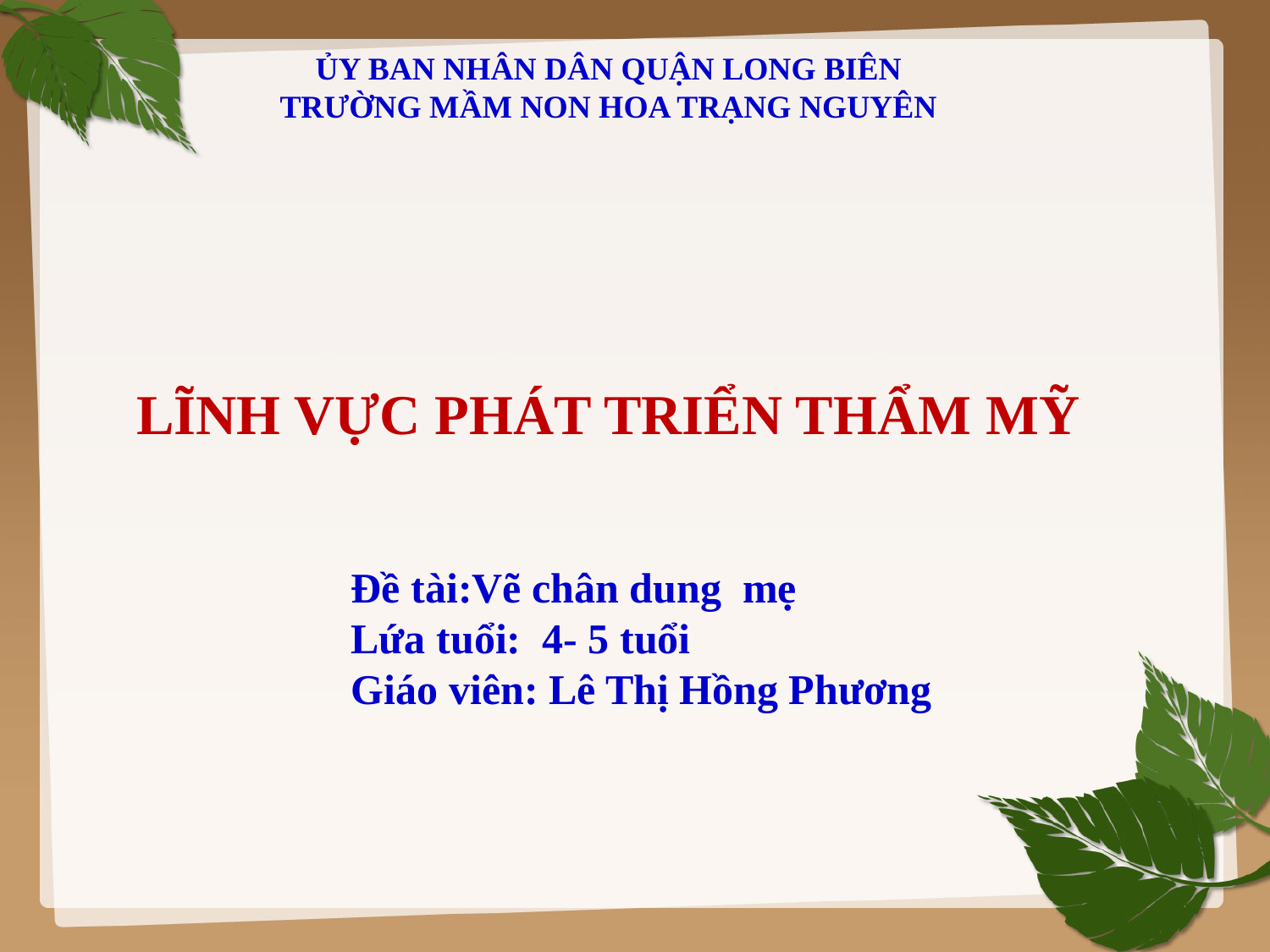

ỦY BAN NHÂN DÂN QUẬN LONG BIÊN
TRƯỜNG MẦM NON HOA TRẠNG NGUYÊN

LĨNH VỰC PHÁT TRIỂN THẨM MỸ

		Đề tài:Vẽ chân dung  mẹ
                        Lứa tuổi:  4- 5 tuổi
		Giáo viên: Lê Thị Hồng Phương